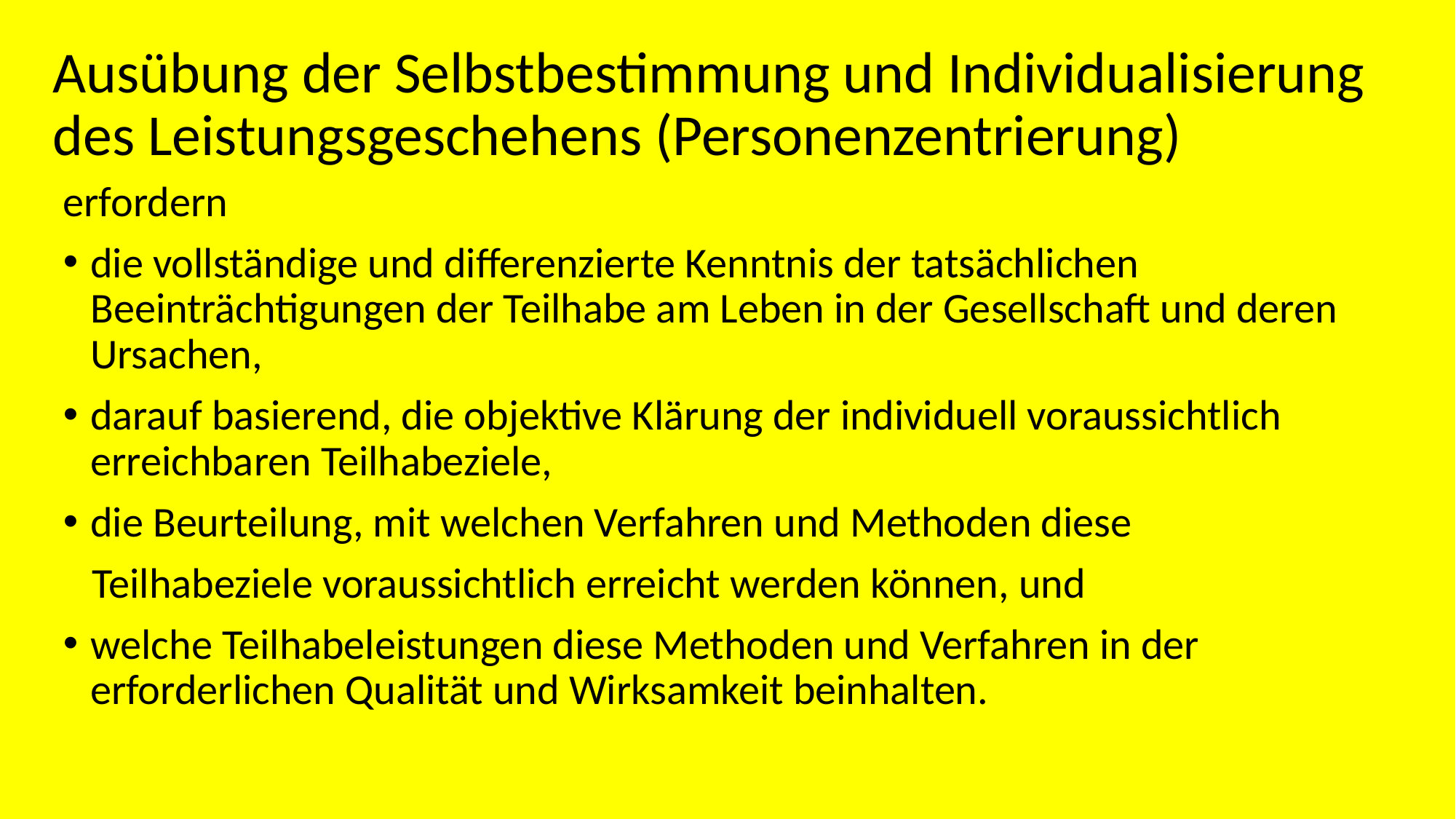

# Ausübung der Selbstbestimmung und Individualisierung des Leistungsgeschehens (Personenzentrierung)
erfordern
die vollständige und differenzierte Kenntnis der tatsächlichen Beeinträchtigungen der Teilhabe am Leben in der Gesellschaft und deren Ursachen,
darauf basierend, die objektive Klärung der individuell voraussichtlich erreichbaren Teilhabeziele,
die Beurteilung, mit welchen Verfahren und Methoden diese
   Teilhabeziele voraussichtlich erreicht werden können, und
welche Teilhabeleistungen diese Methoden und Verfahren in der erforderlichen Qualität und Wirksamkeit beinhalten.